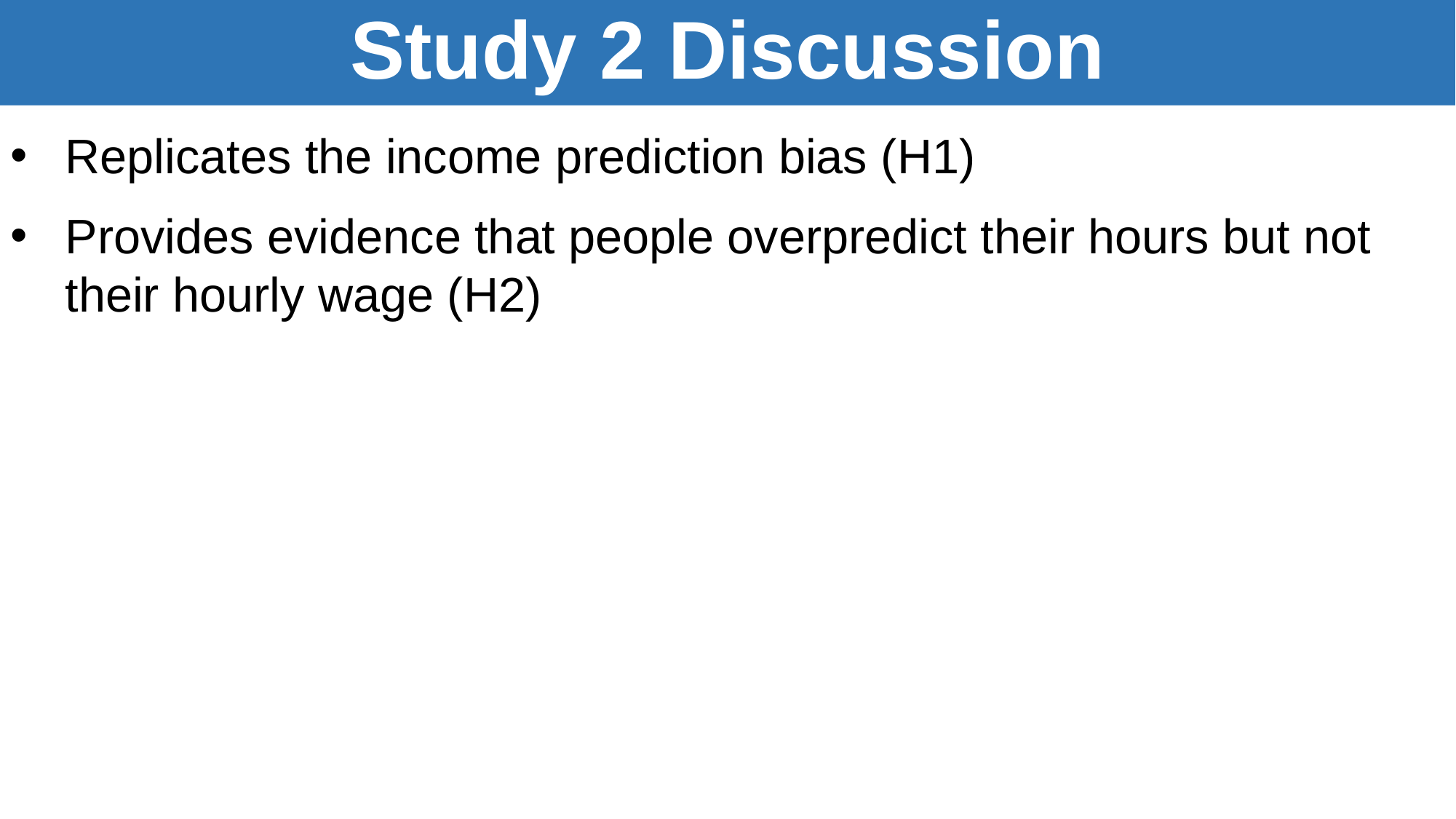

# Study 2 Discussion

Replicates the income prediction bias (H1)

Provides evidence that people overpredict their hours but not their hourly wage (H2)